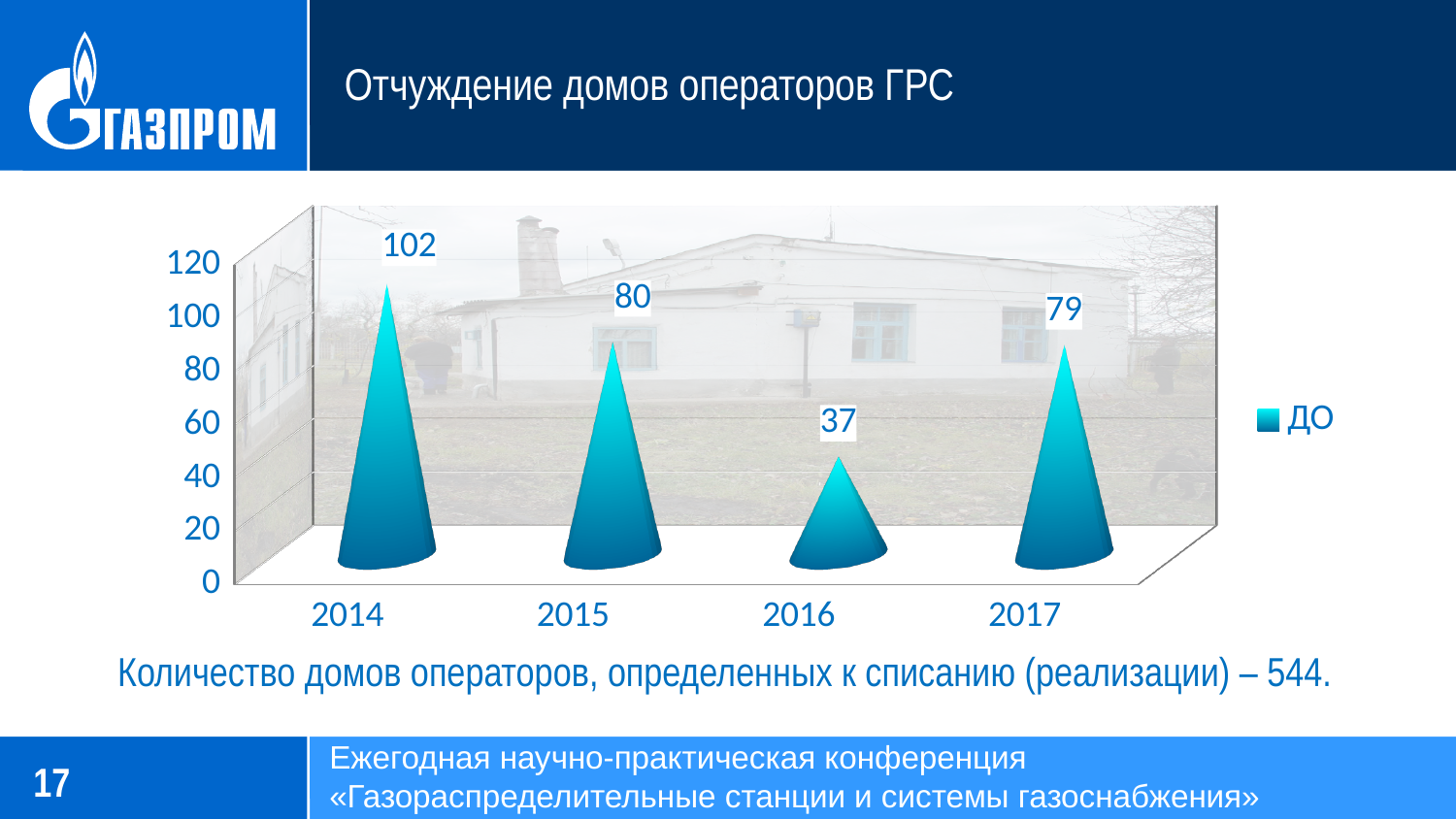

Отчуждение домов операторов ГРС

[unsupported chart]

Количество домов операторов, определенных к списанию (реализации) – 544.

Ежегодная научно-практическая конференция
«Газораспределительные станции и системы газоснабжения»